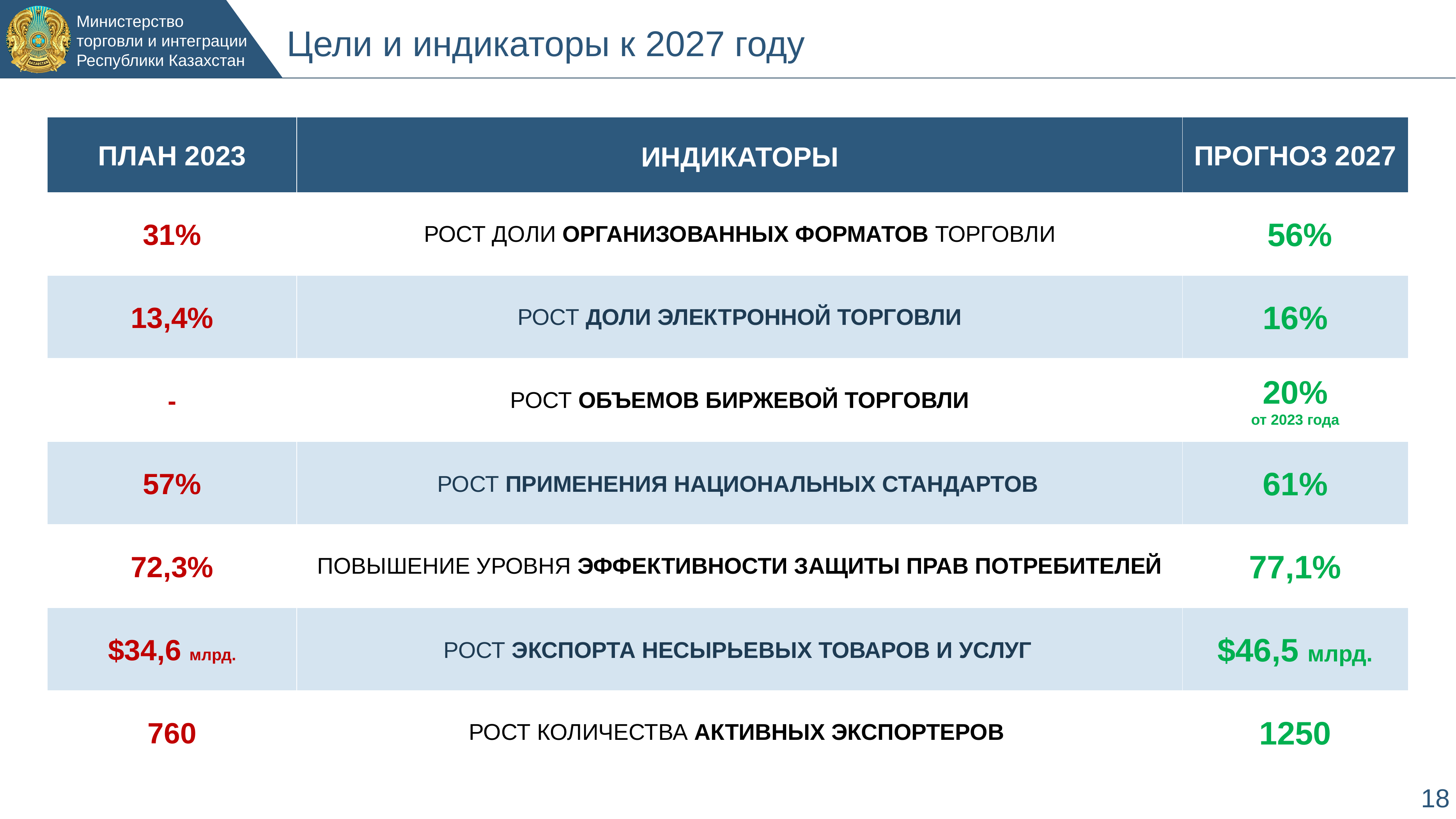

# Цели и индикаторы к 2027 году
| ПЛАН 2023 | ИНДИКАТОРЫ | ПРОГНОЗ 2027 |
| --- | --- | --- |
| 31% | РОСТ ДОЛИ ОРГАНИЗОВАННЫХ ФОРМАТОВ ТОРГОВЛИ | 56% |
| 13,4% | РОСТ ДОЛИ ЭЛЕКТРОННОЙ ТОРГОВЛИ | 16% |
| - | РОСТ ОБЪЕМОВ БИРЖЕВОЙ ТОРГОВЛИ | 20% от 2023 года |
| 57% | РОСТ ПРИМЕНЕНИЯ НАЦИОНАЛЬНЫХ СТАНДАРТОВ | 61% |
| 72,3% | ПОВЫШЕНИЕ УРОВНЯ ЭФФЕКТИВНОСТИ ЗАЩИТЫ ПРАВ ПОТРЕБИТЕЛЕЙ | 77,1% |
| $34,6 млрд. | РОСТ ЭКСПОРТА НЕСЫРЬЕВЫХ ТОВАРОВ И УСЛУГ | $46,5 млрд. |
| 760 | РОСТ КОЛИЧЕСТВА АКТИВНЫХ ЭКСПОРТЕРОВ | 1250 |
18